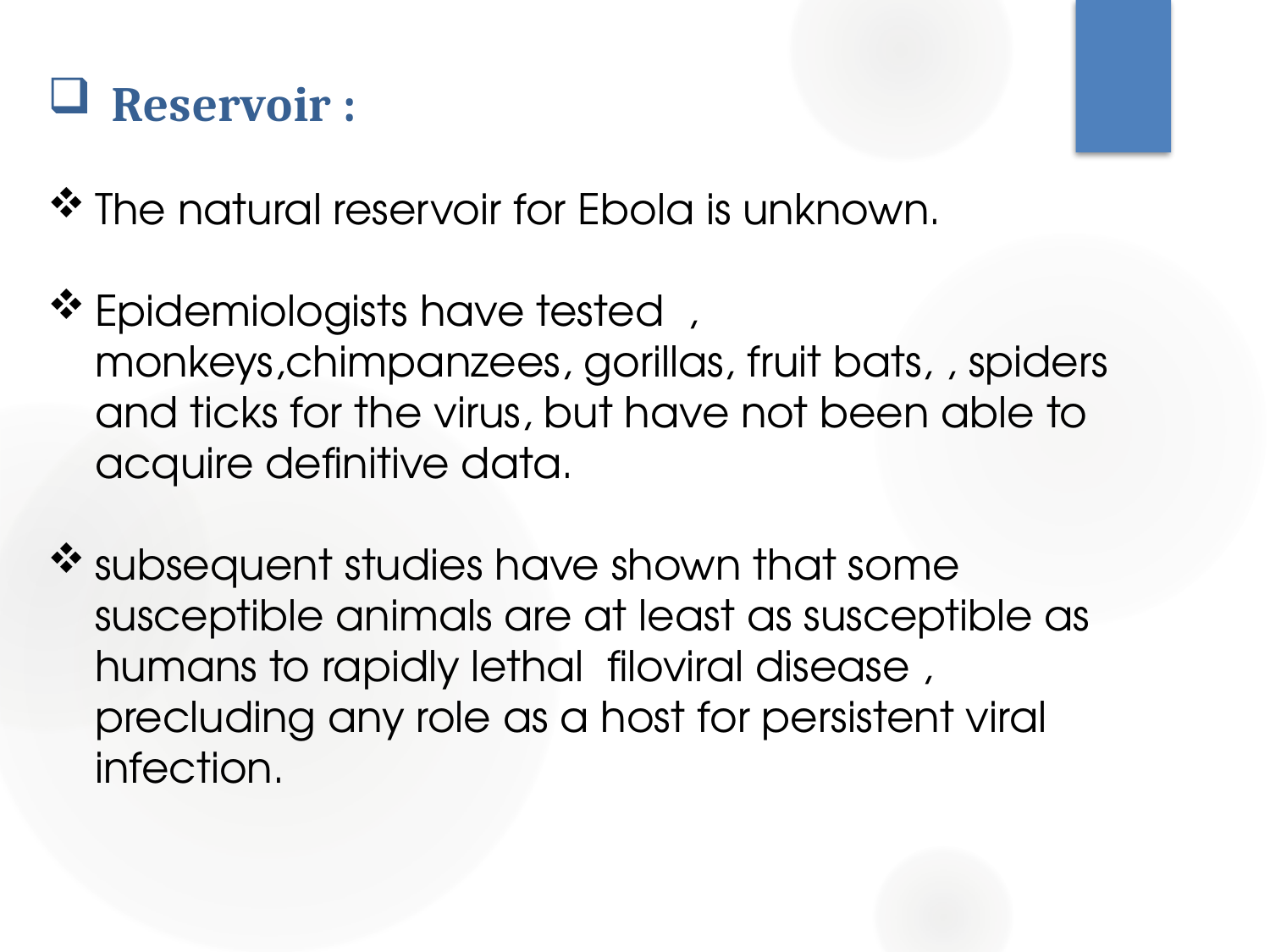

Reservoir :

The natural reservoir for Ebola is unknown.

Epidemiologists have tested  , monkeys,chimpanzees, gorillas, fruit bats, , spiders and ticks for the virus, but have not been able to acquire definitive data.

subsequent studies have shown that some susceptible animals are at least as susceptible as humans to rapidly lethal  filoviral disease , precluding any role as a host for persistent viral infection.